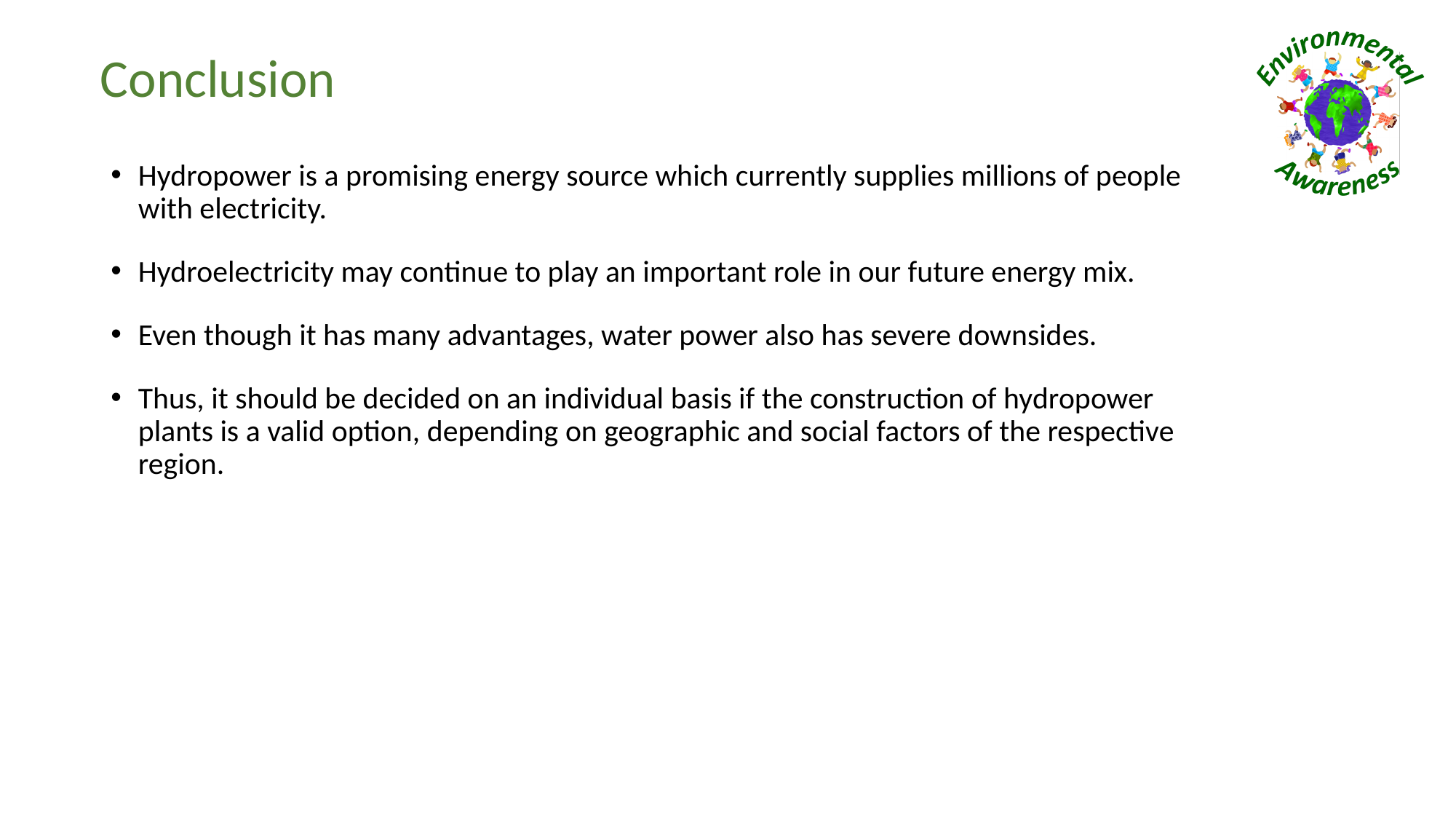

# Conclusion
Hydropower is a promising energy source which currently supplies millions of people with electricity.
Hydroelectricity may continue to play an important role in our future energy mix.
Even though it has many advantages, water power also has severe downsides.
Thus, it should be decided on an individual basis if the construction of hydropower plants is a valid option, depending on geographic and social factors of the respective region.